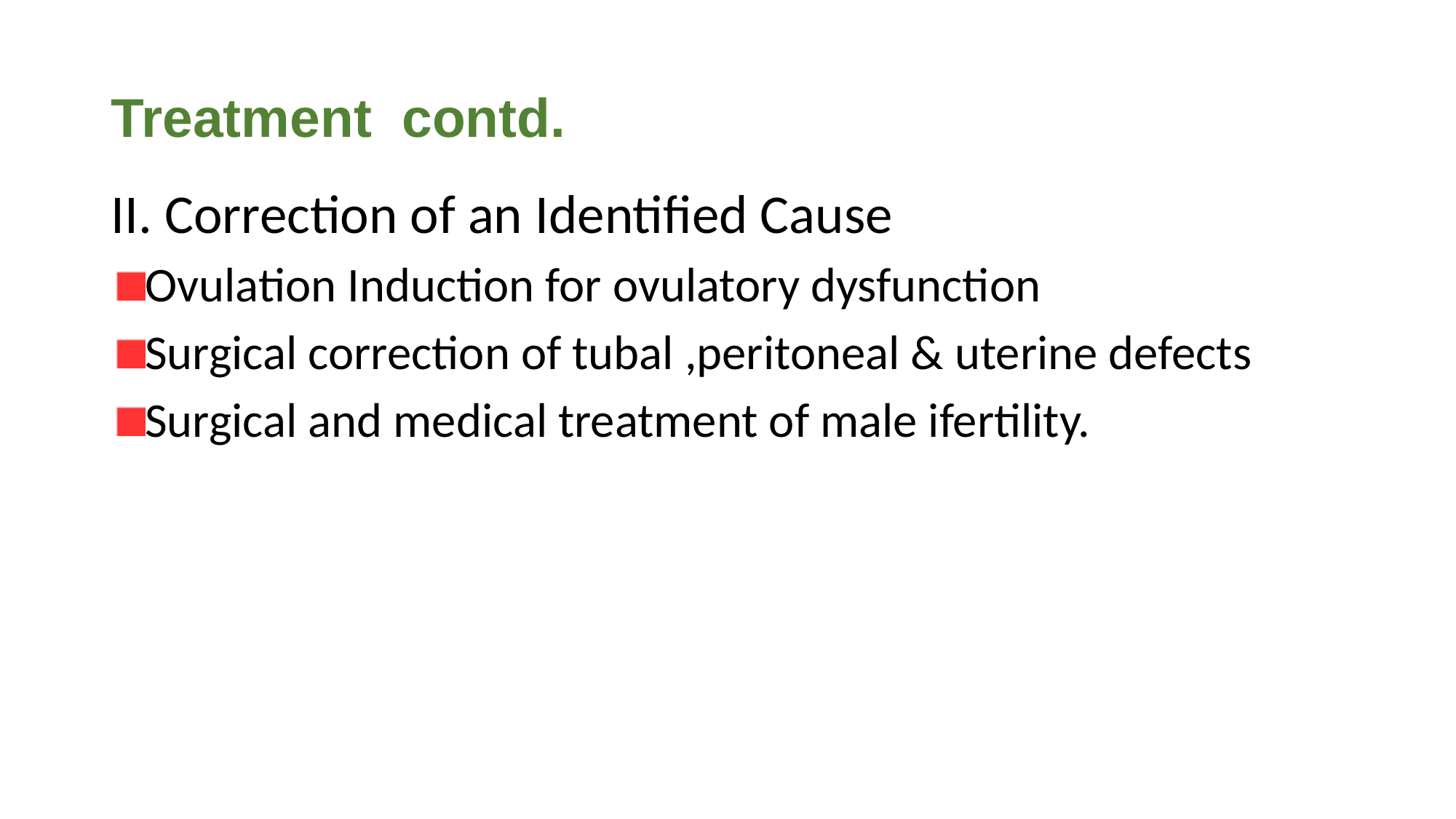

# Treatment  contd.
II. Correction of an Identified Cause
Ovulation Induction for ovulatory dysfunction
Surgical correction of tubal ,peritoneal & uterine defects
Surgical and medical treatment of male ifertility.